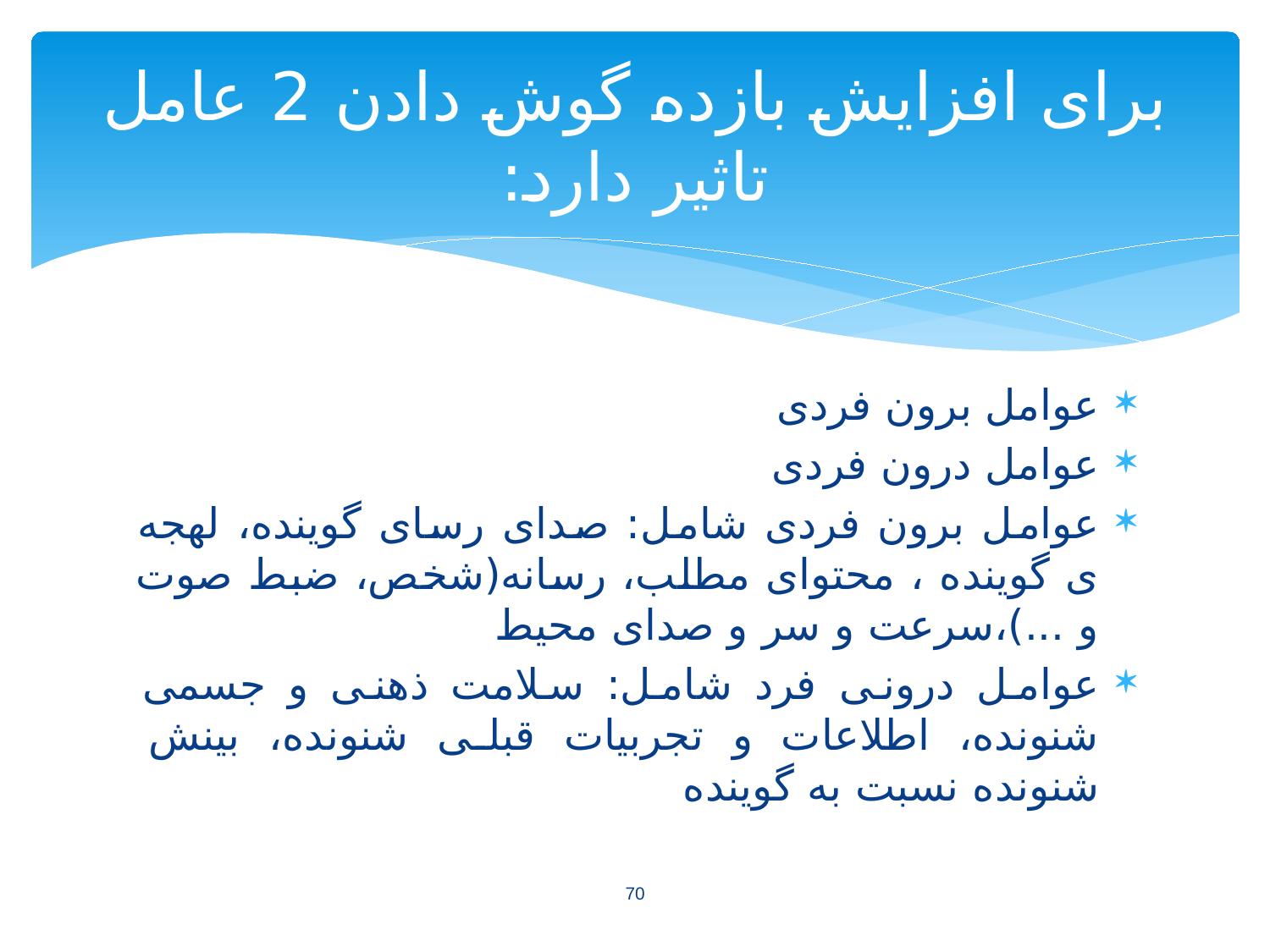

# برای افزایش بازده گوش دادن 2 عامل تاثیر دارد:
عوامل برون فردی
عوامل درون فردی
عوامل برون فردی شامل: صدای رسای گوینده، لهجه ی گوینده ، محتوای مطلب، رسانه(شخص، ضبط صوت و ...)،سرعت و سر و صدای محیط
عوامل درونی فرد شامل: سلامت ذهنی و جسمی شنونده، اطلاعات و تجربیات قبلی شنونده، بینش شنونده نسبت به گوینده

70